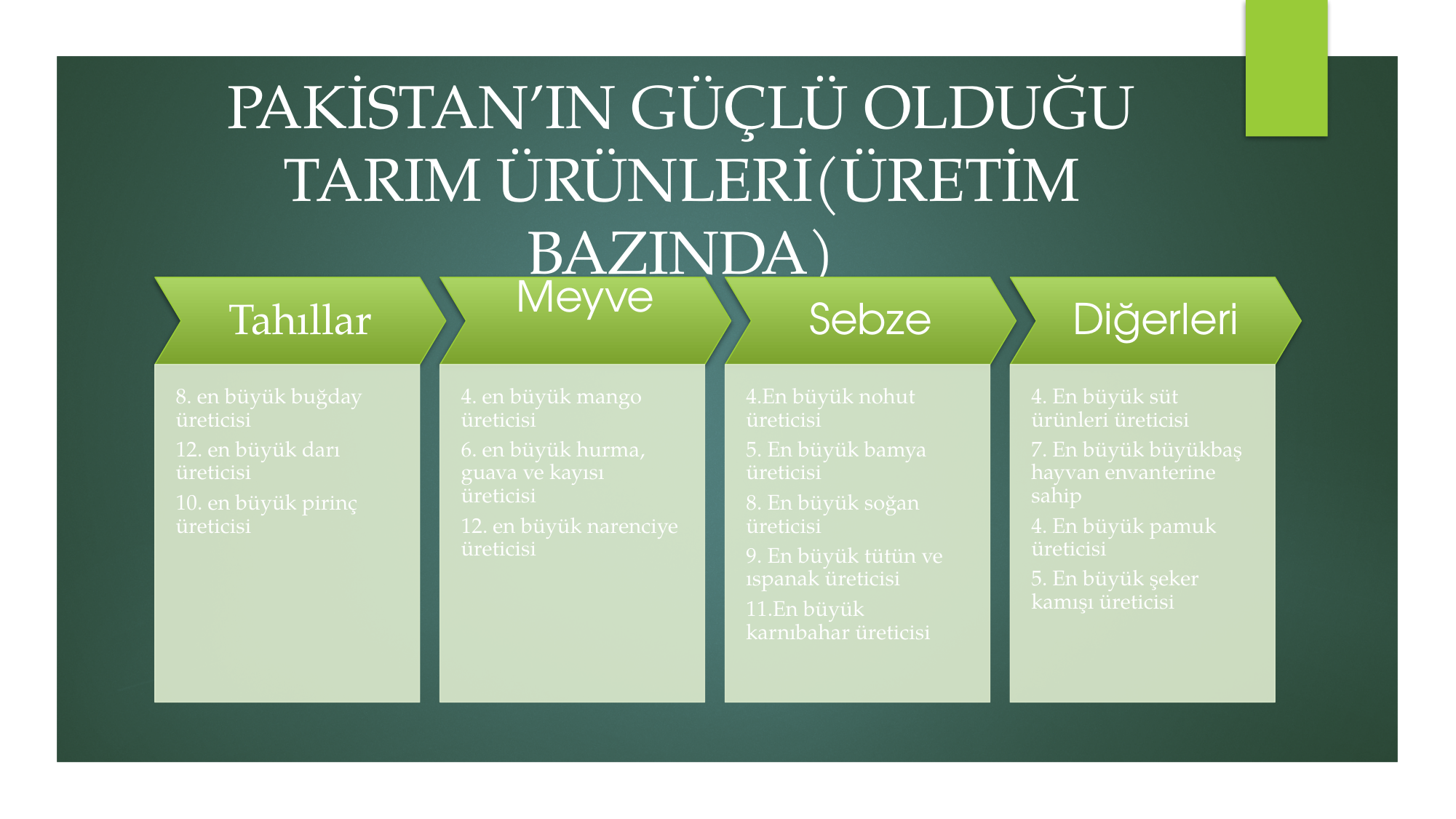

PAKİSTAN’IN GÜÇLÜ OLDUĞU TARIM ÜRÜNLERİ(ÜRETİM BAZINDA)
Tahıllar
8. en büyük buğday üreticisi
12. en büyük darı üreticisi
10. en büyük pirinç üreticisi
Meyve
4. en büyük mango üreticisi
6. en büyük hurma, guava ve kayısı üreticisi
12. en büyük narenciye üreticisi
Sebze
4.En büyük nohut üreticisi
5. En büyük bamya üreticisi
8. En büyük soğan üreticisi
9. En büyük tütün ve ıspanak üreticisi
11.En büyük karnıbahar üreticisi
Diğerleri
4. En büyük süt ürünleri üreticisi
7. En büyük büyükbaş hayvan envanterine sahip
4. En büyük pamuk üreticisi
5. En büyük şeker kamışı üreticisi